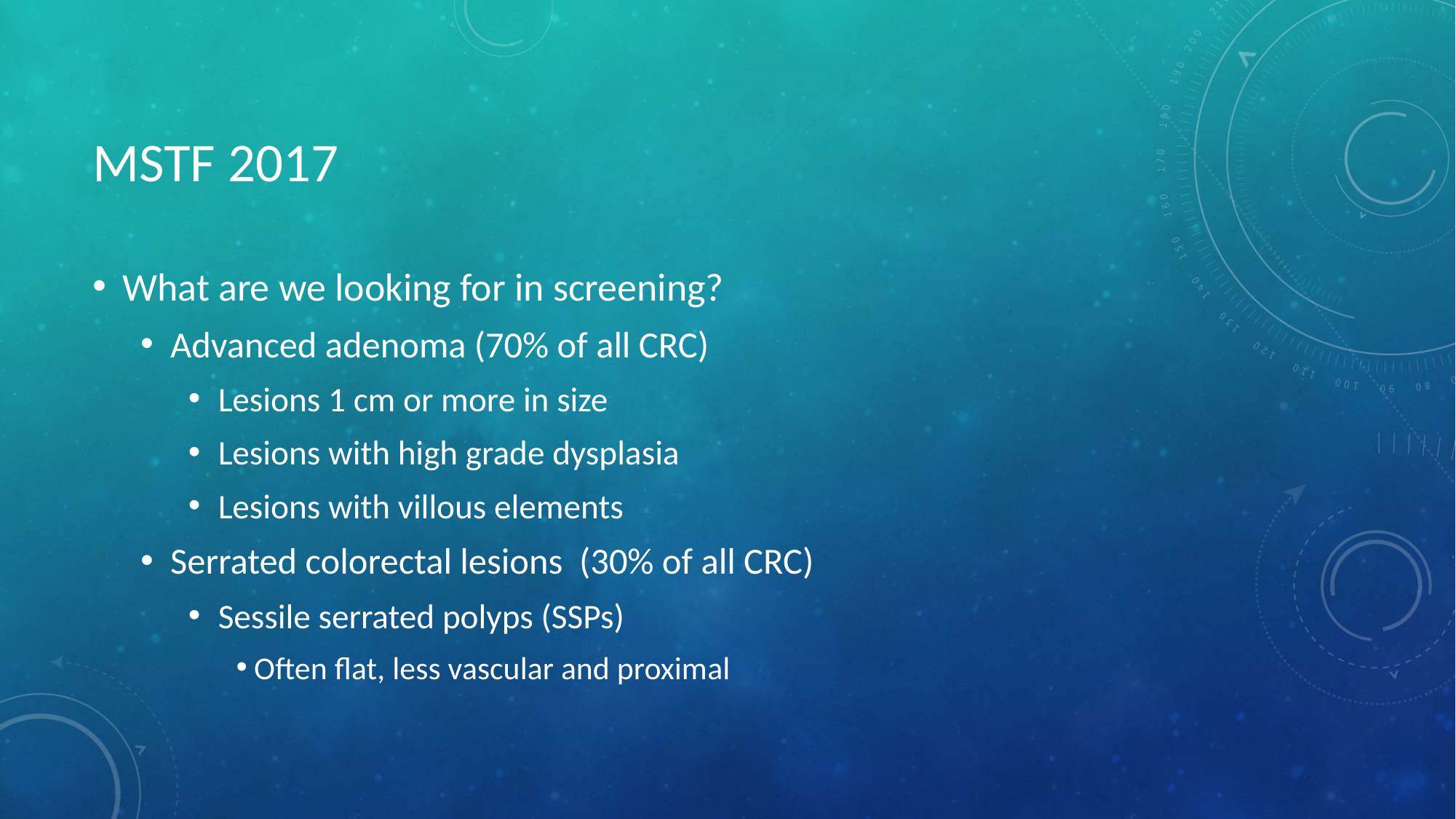

# MSTF 2017
What are we looking for in screening?
Advanced adenoma (70% of all CRC)
Lesions 1 cm or more in size
Lesions with high grade dysplasia
Lesions with villous elements
Serrated colorectal lesions  (30% of all CRC)
Sessile serrated polyps (SSPs)
Often flat, less vascular and proximal